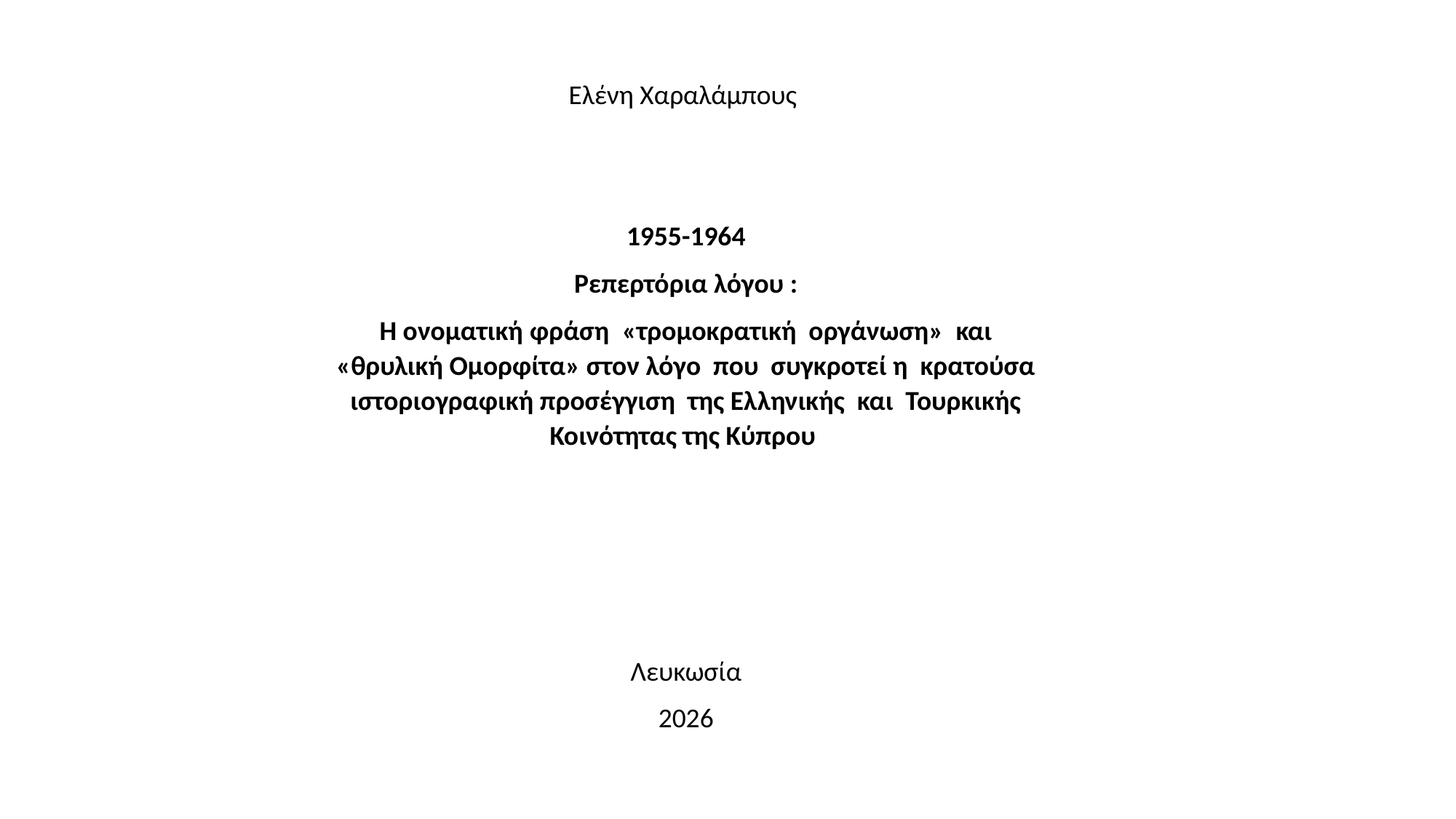

Ελένη Χαραλάμπους

1955-1964
Ρεπερτόρια λόγου :
  Η ονοματική φράση   «τρομοκρατική  οργάνωση»  και   «θρυλική Ομορφίτα» στον λόγο  που  συγκροτεί η  κρατούσα ιστοριογραφική προσέγγιση  της Ελληνικής  και  Τουρκικής Κοινότητας της Κύπρου

Λευκωσία
2026